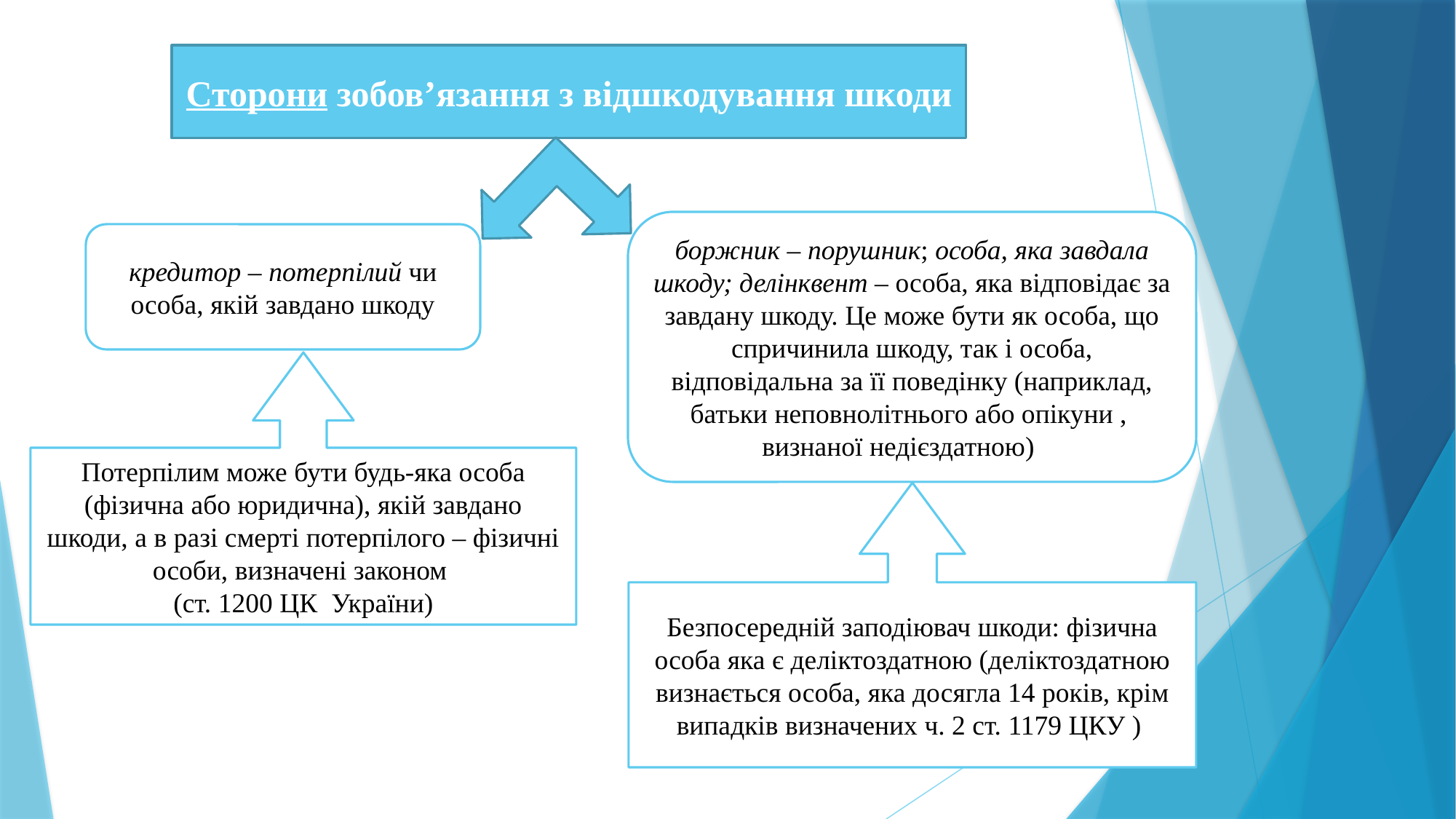

Сторони зобов’язання з відшкодування шкоди

боржник – порушник; особа, яка завдала шкоду; делінквент – особа, яка відповідає за завдану шкоду. Це може бути як особа, що спричинила шкоду, так і особа, відповідальна за її поведінку (наприклад, батьки неповнолітнього або опікуни ,  визнаної недієздатною)
кредитор – потерпілий чи особа, якій завдано шкоду
Потерпілим може бути будь-яка особа (фізична або юридична), якій завдано шкоди, а в разі смерті потерпілого – фізичні особи, визначені законом
(ст. 1200 ЦК  України)
Безпосередній заподіювач шкоди: фізична особа яка є деліктоздатною (деліктоздатною визнається особа, яка досягла 14 років, крім випадків визначених ч. 2 ст. 1179 ЦКУ )